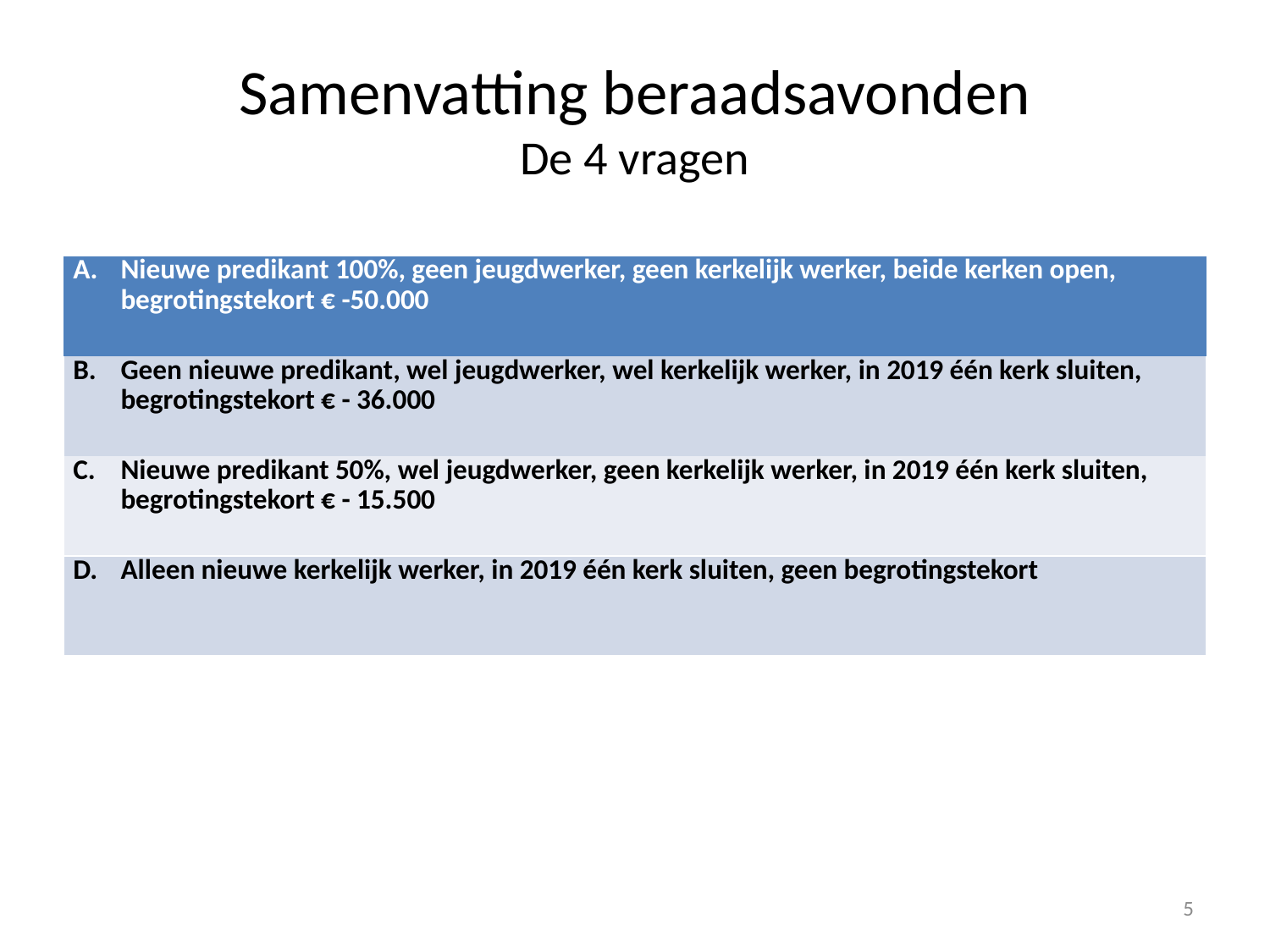

# Samenvatting beraadsavonden De 4 vragen
| Nieuwe predikant 100%, geen jeugdwerker, geen kerkelijk werker, beide kerken open, begrotingstekort € -50.000 |
| --- |
| Geen nieuwe predikant, wel jeugdwerker, wel kerkelijk werker, in 2019 één kerk sluiten, begrotingstekort € - 36.000 |
| Nieuwe predikant 50%, wel jeugdwerker, geen kerkelijk werker, in 2019 één kerk sluiten, begrotingstekort € - 15.500 |
| Alleen nieuwe kerkelijk werker, in 2019 één kerk sluiten, geen begrotingstekort |
5